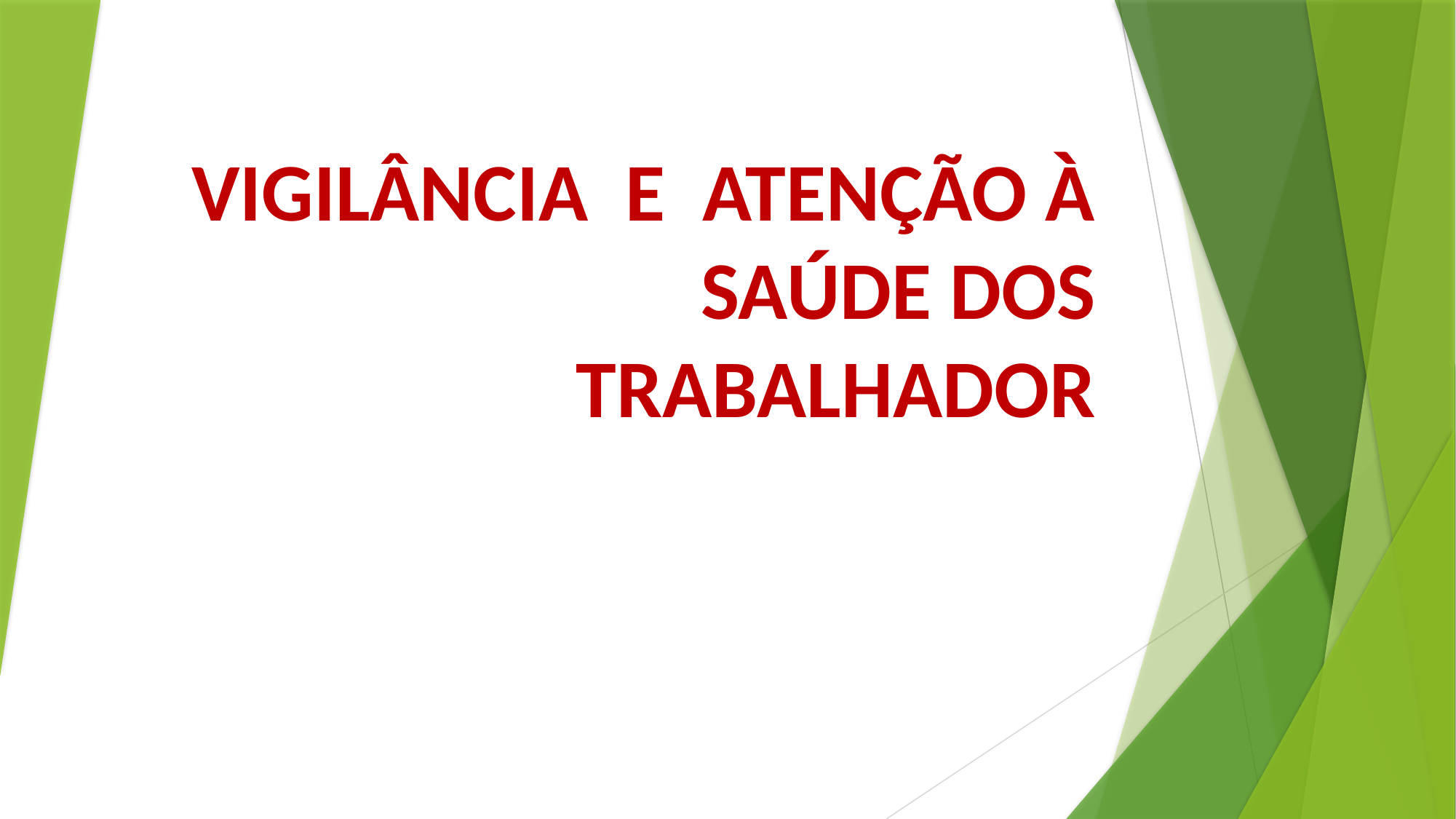

# vigilância  e  atenção à saúde dos trabalhador